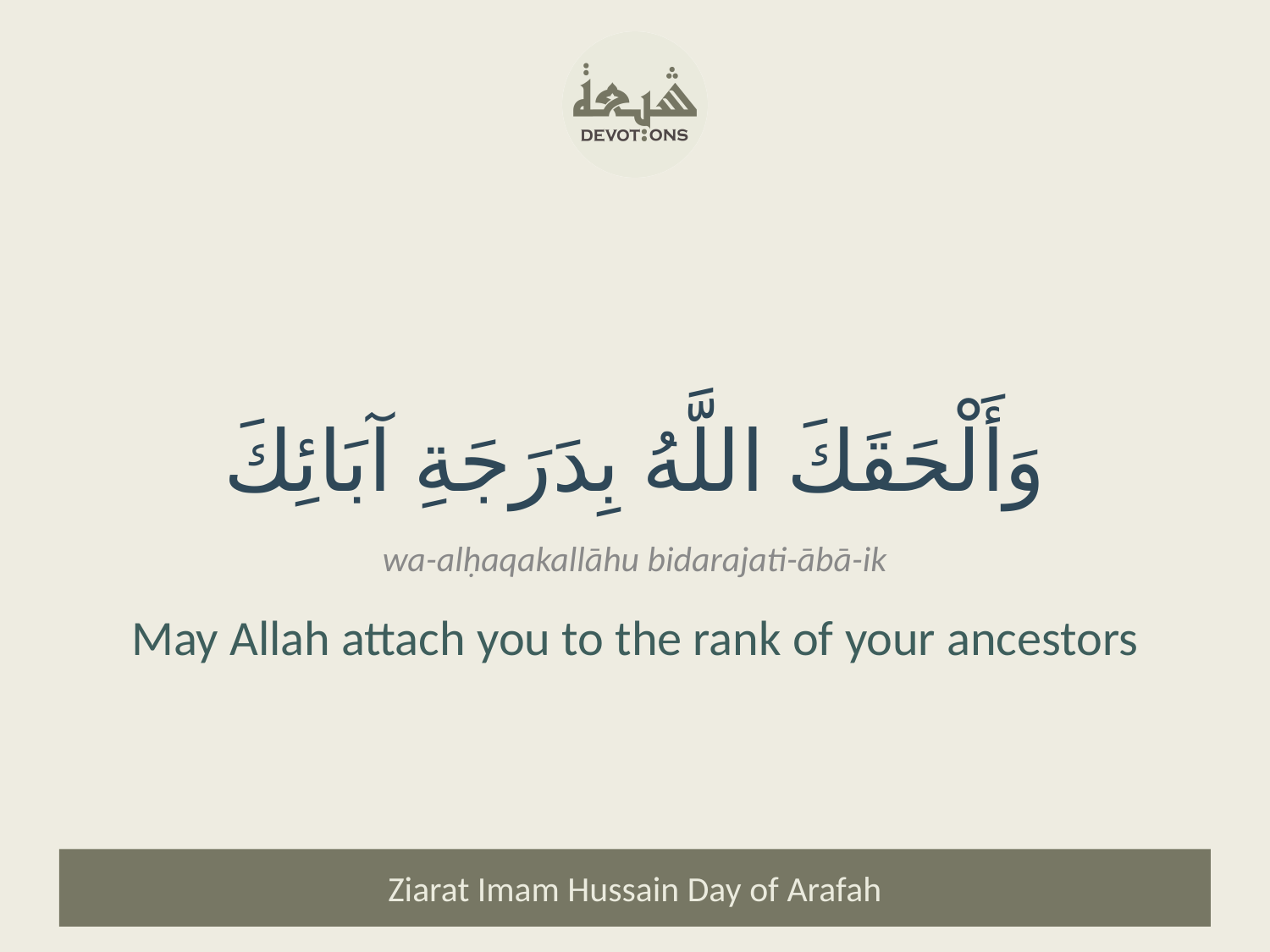

وَأَلْحَقَكَ اللَّهُ بِدَرَجَةِ آبَائِكَ
wa-alḥaqakallāhu bidarajati-ābā-ik
May Allah attach you to the rank of your ancestors
Ziarat Imam Hussain Day of Arafah